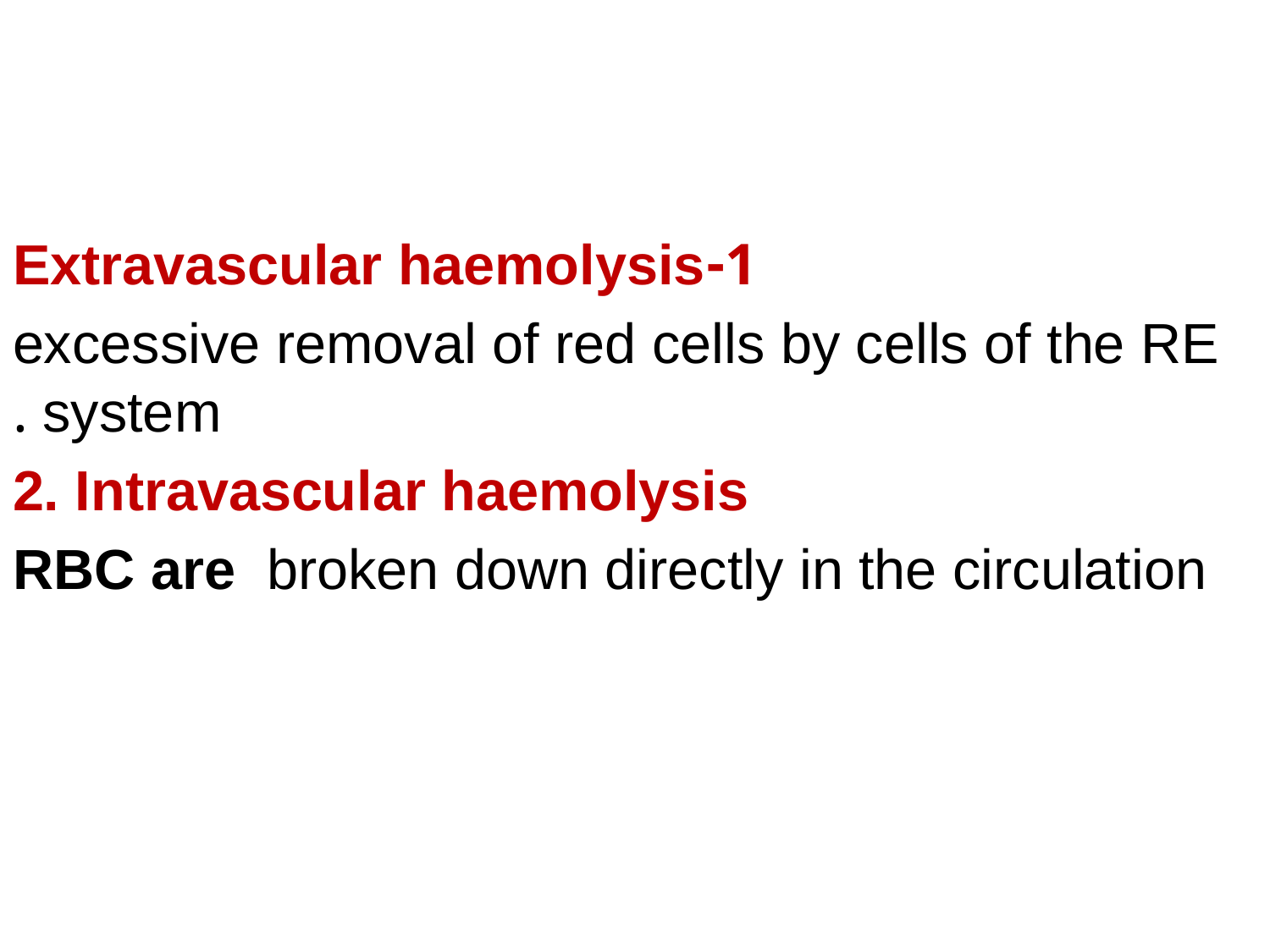

#
1-Extravascular haemolysis
excessive removal of red cells by cells of the RE system .
2. Intravascular haemolysis
RBC are  broken down directly in the circulation